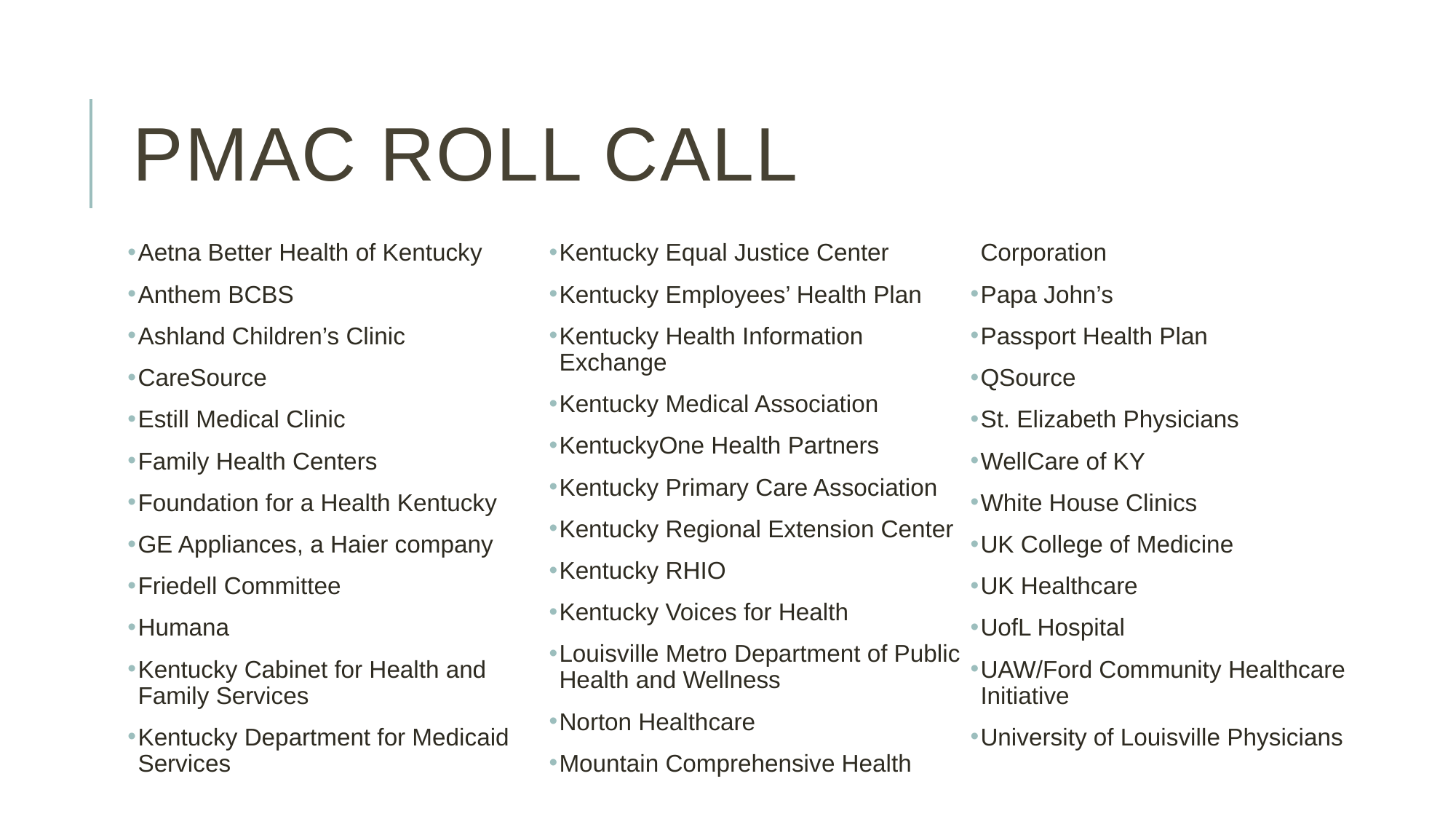

# PMAC Roll Call
Aetna Better Health of Kentucky
Anthem BCBS
Ashland Children’s Clinic
CareSource
Estill Medical Clinic
Family Health Centers
Foundation for a Health Kentucky
GE Appliances, a Haier company
Friedell Committee
Humana
Kentucky Cabinet for Health and Family Services
Kentucky Department for Medicaid Services
Kentucky Equal Justice Center
Kentucky Employees’ Health Plan
Kentucky Health Information Exchange
Kentucky Medical Association
KentuckyOne Health Partners
Kentucky Primary Care Association
Kentucky Regional Extension Center
Kentucky RHIO
Kentucky Voices for Health
Louisville Metro Department of Public Health and Wellness
Norton Healthcare
Mountain Comprehensive Health Corporation
Papa John’s
Passport Health Plan
QSource
St. Elizabeth Physicians
WellCare of KY
White House Clinics
UK College of Medicine
UK Healthcare
UofL Hospital
UAW/Ford Community Healthcare Initiative
University of Louisville Physicians